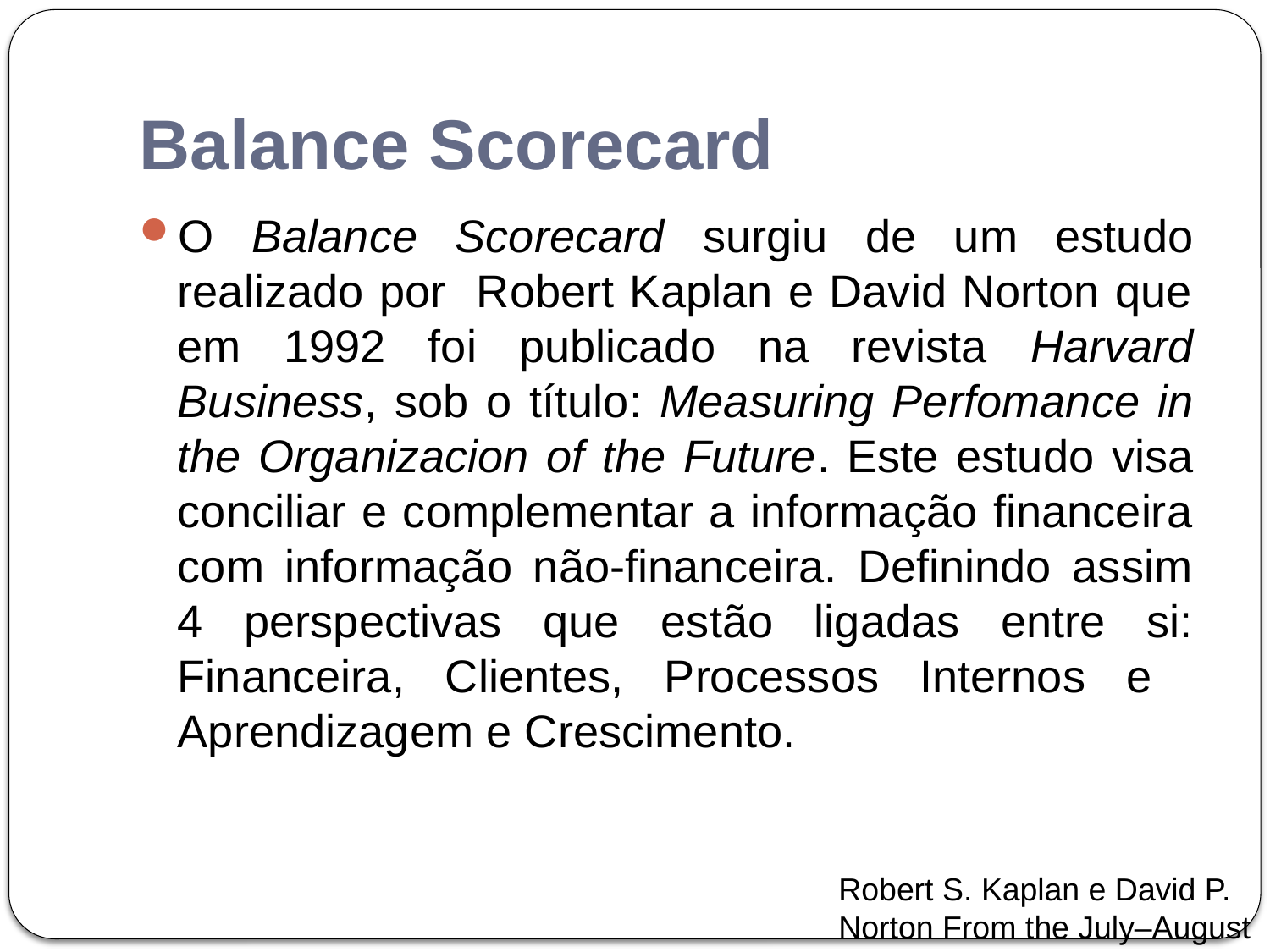

# Balance Scorecard
O Balance Scorecard surgiu de um estudo realizado por  Robert Kaplan e David Norton que em 1992 foi publicado na revista Harvard Business, sob o título: Measuring Perfomance in the Organizacion of the Future. Este estudo visa conciliar e complementar a informação financeira com informação não-financeira. Definindo assim 4 perspectivas que estão ligadas entre si: Financeira, Clientes, Processos Internos e  Aprendizagem e Crescimento.

Robert S. Kaplan e David P. Norton From the July–August 2007 Issue